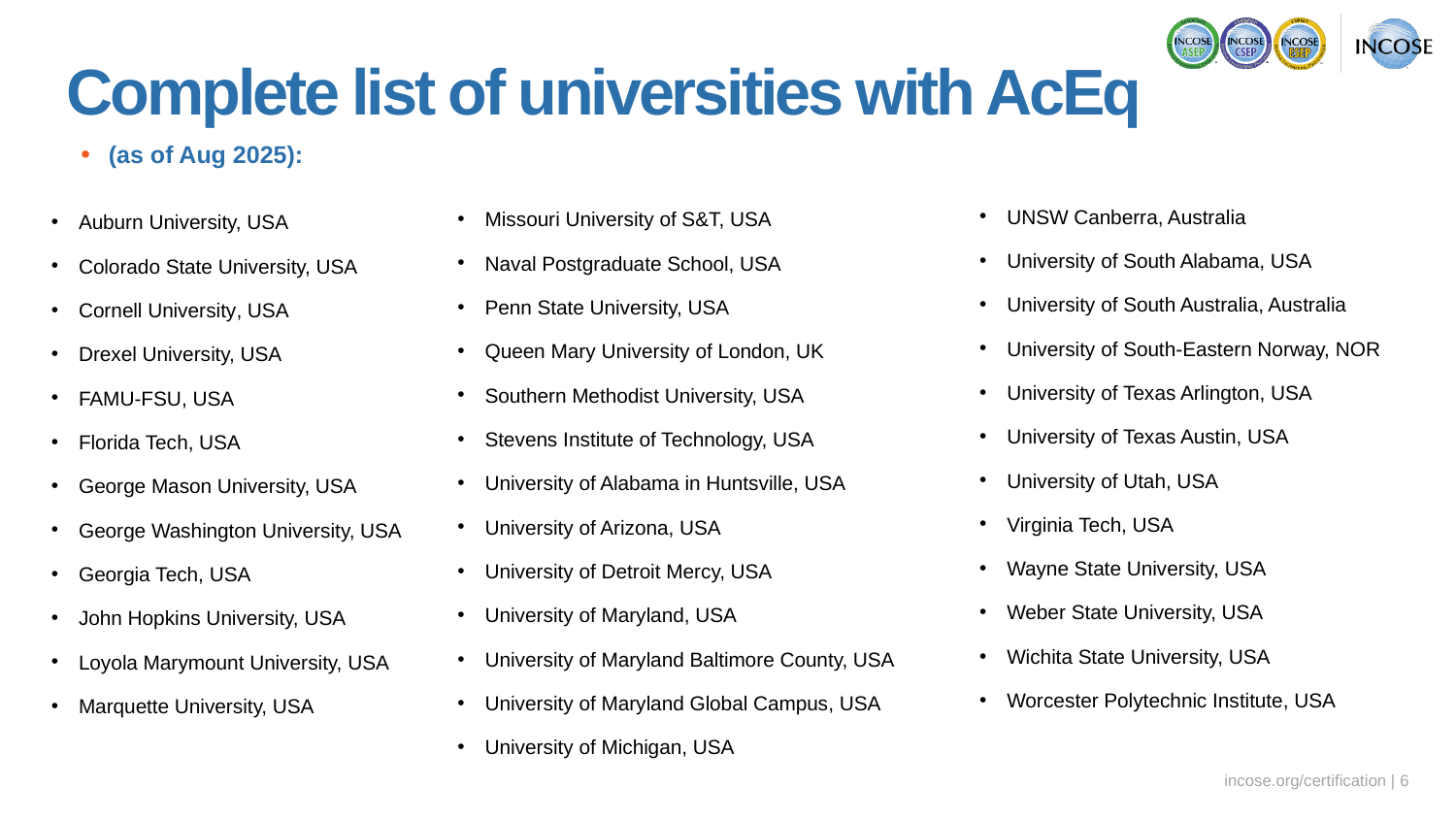

Complete list of universities with AcEq
(as of Aug 2025):
UNSW Canberra, Australia
University of South Alabama, USA
University of South Australia, Australia
University of South-Eastern Norway, NOR
University of Texas Arlington, USA
University of Texas Austin, USA
University of Utah, USA
Virginia Tech, USA
Wayne State University, USA
Weber State University, USA
Wichita State University, USA
Worcester Polytechnic Institute, USA.

Missouri University of S&T, USA
Naval Postgraduate School, USA
Penn State University, USA
Queen Mary University of London, UK
Southern Methodist University, USA
Stevens Institute of Technology, USA
University of Alabama in Huntsville, USA
University of Arizona, USA
University of Detroit Mercy, USA
University of Maryland, USA
University of Maryland Baltimore County, USA
University of Maryland Global Campus, USA
University of Michigan, USA

.

Auburn University, USA
Colorado State University, USA
Cornell University, USA
Drexel University, USA
FAMU-FSU, USA
Florida Tech, USA
George Mason University, USA
George Washington University, USA
Georgia Tech, USA
John Hopkins University, USA
Loyola Marymount University, USA
Marquette University, USA
.